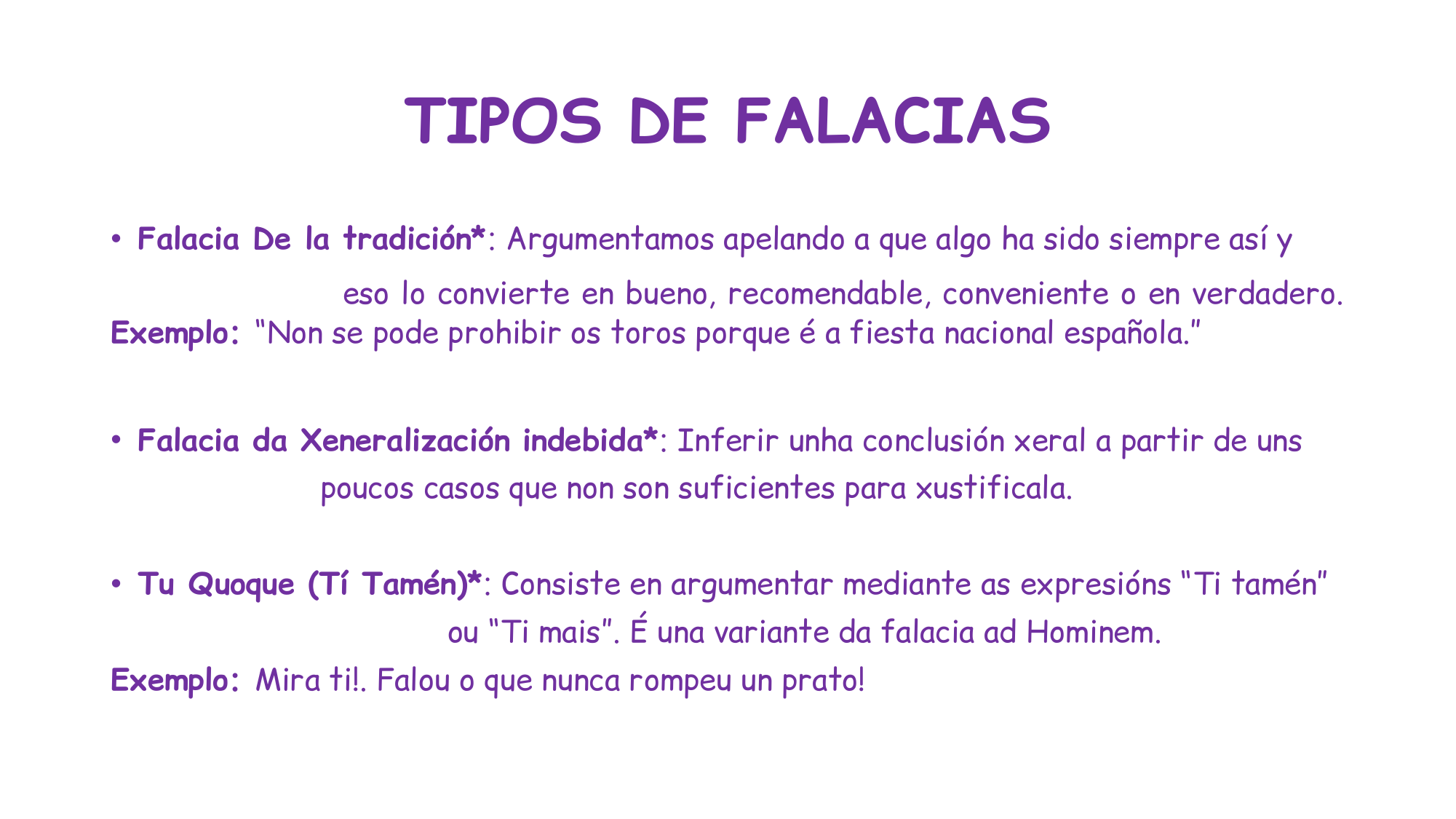

# TIPOS DE FALACIAS
Falacia De la tradición*: Argumentamos apelando a que algo ha sido siempre así y
                    eso lo convierte en bueno, recomendable, conveniente o en verdadero. Exemplo: “Non se pode prohibir os toros porque é a fiesta nacional española.”

Falacia da Xeneralización indebida*: Inferir unha conclusión xeral a partir de uns
                       poucos casos que non son suficientes para xustificala.

Tu Quoque (Tí Tamén)*: Consiste en argumentar mediante as expresións “Ti tamén”
                                     ou “Ti mais”. É una variante da falacia ad Hominem.
Exemplo: Mira ti!. Falou o que nunca rompeu un prato!